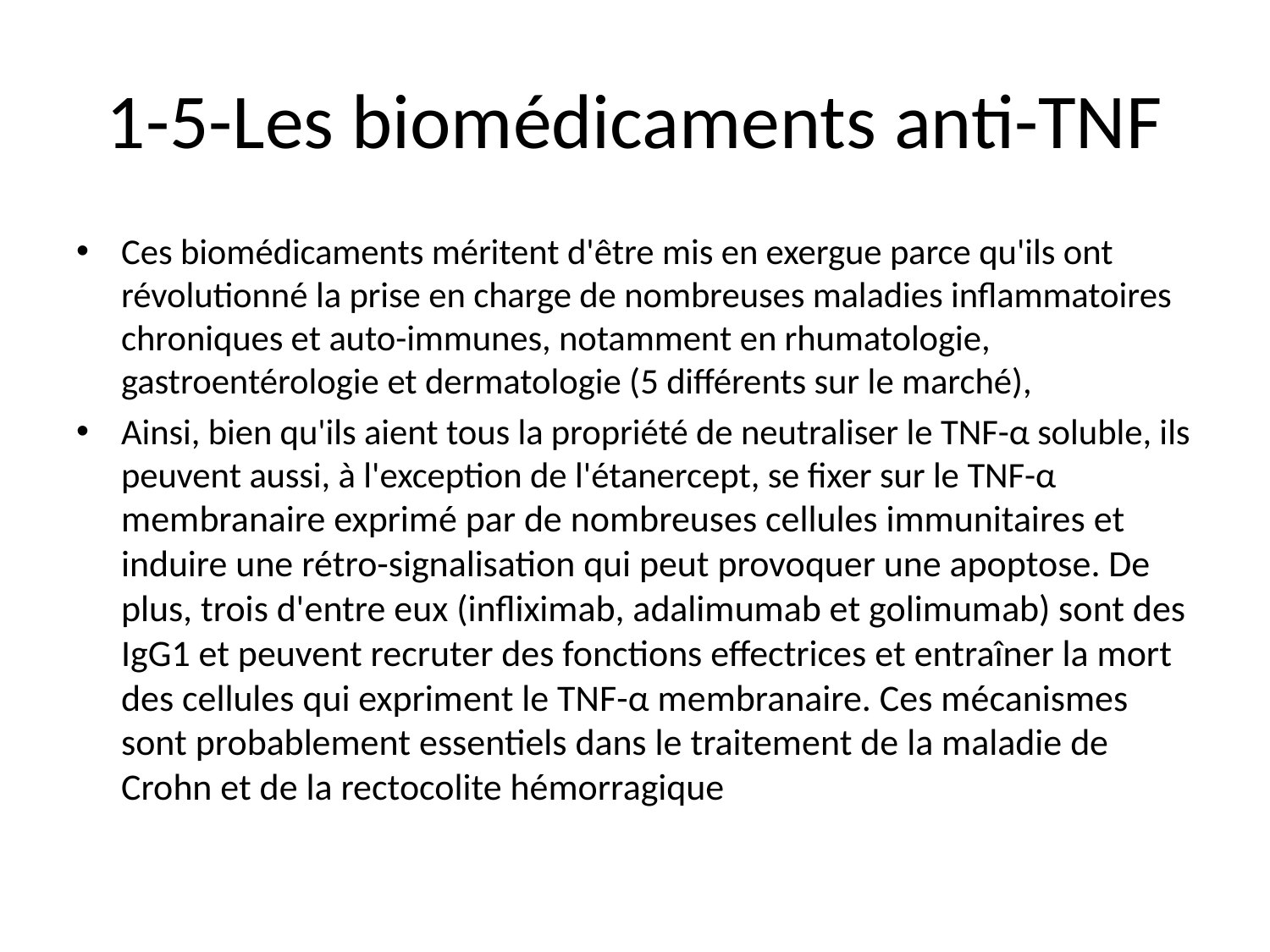

# 1-5-Les biomédicaments anti-TNF
Ces biomédicaments méritent d'être mis en exergue parce qu'ils ont révolutionné la prise en charge de nombreuses maladies inflammatoires chroniques et auto-immunes, notamment en rhumatologie, gastroentérologie et dermatologie (5 différents sur le marché),
Ainsi, bien qu'ils aient tous la propriété de neutraliser le TNF-α soluble, ils peuvent aussi, à l'exception de l'étanercept, se fixer sur le TNF-α membranaire exprimé par de nombreuses cellules immunitaires et induire une rétro-signalisation qui peut provoquer une apoptose. De plus, trois d'entre eux (infliximab, adalimumab et golimumab) sont des IgG1 et peuvent recruter des fonctions effectrices et entraîner la mort des cellules qui expriment le TNF-α membranaire. Ces mécanismes sont probablement essentiels dans le traitement de la maladie de Crohn et de la rectocolite hémorragique